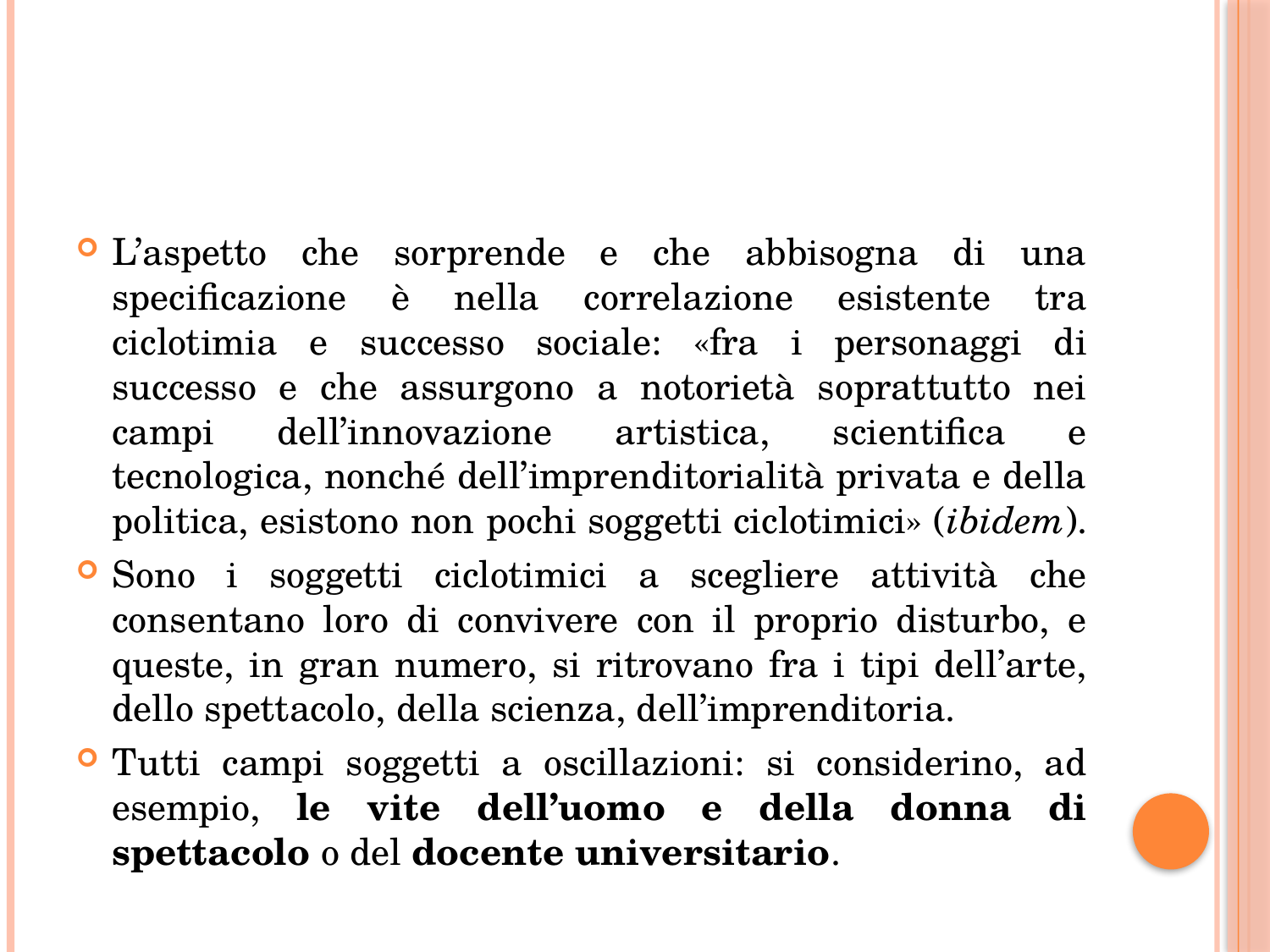

#
L’aspetto che sorprende e che abbisogna di una specificazione è nella correlazione esistente tra ciclotimia e successo sociale: «fra i personaggi di successo e che assurgono a notorietà soprattutto nei campi dell’innovazione artistica, scientifica e tecnologica, nonché dell’imprenditorialità privata e della politica, esistono non pochi soggetti ciclotimici» (ibidem).
Sono i soggetti ciclotimici a scegliere attività che consentano loro di convivere con il proprio disturbo, e queste, in gran numero, si ritrovano fra i tipi dell’arte, dello spettacolo, della scienza, dell’imprenditoria.
Tutti campi soggetti a oscillazioni: si considerino, ad esempio, le vite dell’uomo e della donna di spettacolo o del docente universitario.